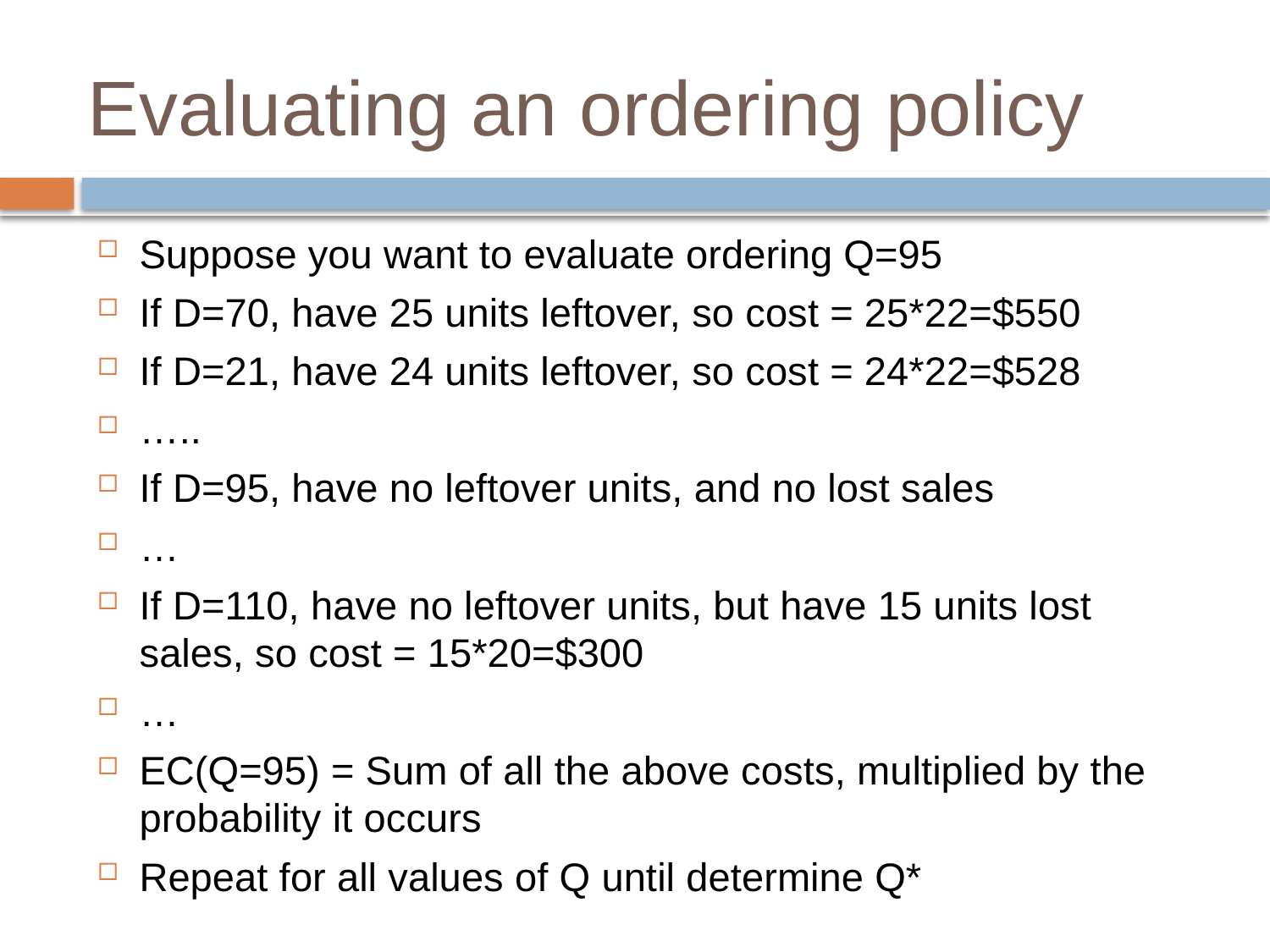

# Evaluating an ordering policy
Suppose you want to evaluate ordering Q=95
If D=70, have 25 units leftover, so cost = 25*22=$550
If D=21, have 24 units leftover, so cost = 24*22=$528
…..
If D=95, have no leftover units, and no lost sales
…
If D=110, have no leftover units, but have 15 units lost sales, so cost = 15*20=$300
…
EC(Q=95) = Sum of all the above costs, multiplied by the probability it occurs
Repeat for all values of Q until determine Q*